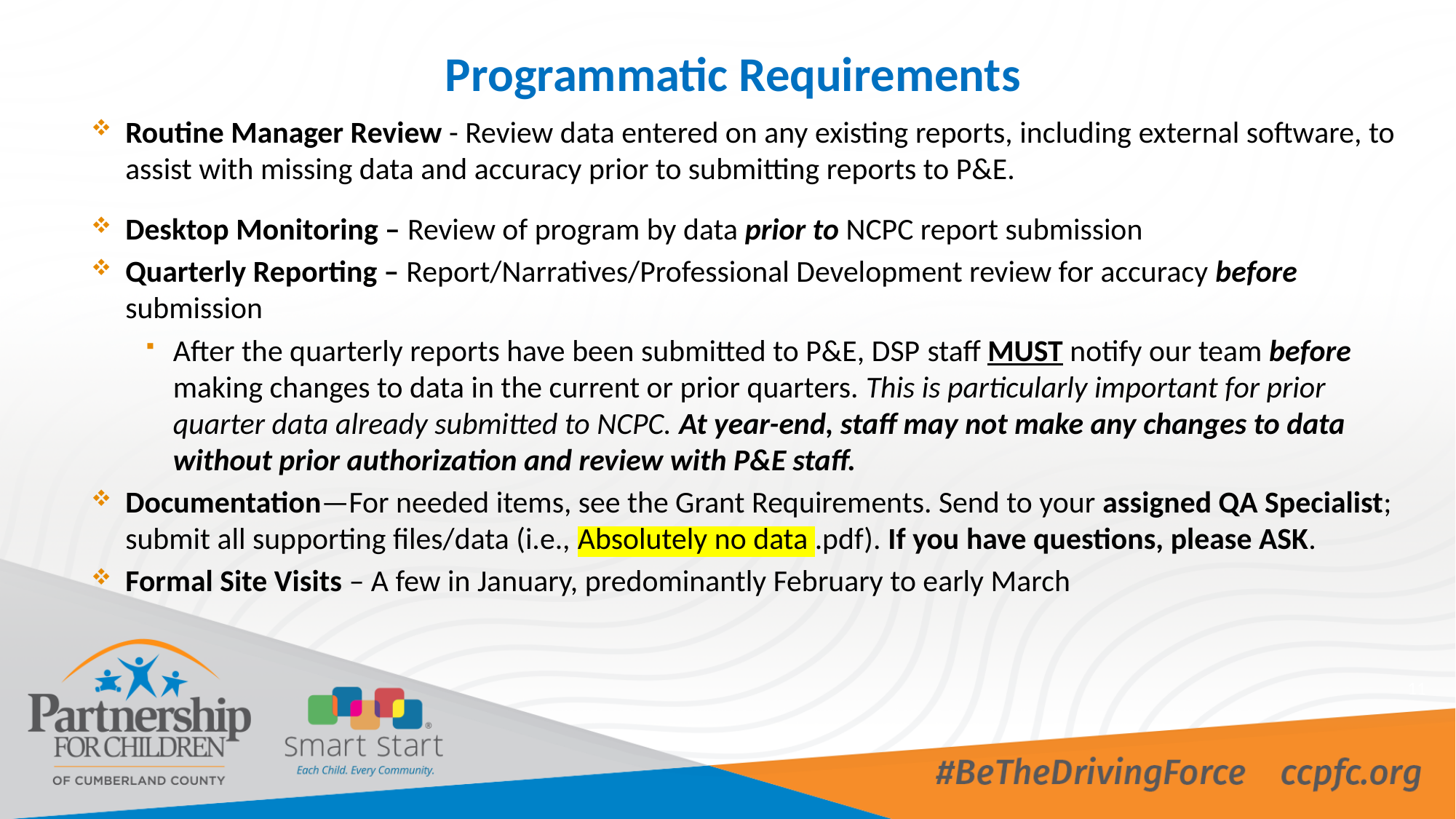

Programmatic Requirements
Routine Manager Review - Review data entered on any existing reports, including external software, to assist with missing data and accuracy prior to submitting reports to P&E.
Desktop Monitoring – Review of program by data prior to NCPC report submission
Quarterly Reporting – Report/Narratives/Professional Development review for accuracy before submission
After the quarterly reports have been submitted to P&E, DSP staff MUST notify our team before making changes to data in the current or prior quarters. This is particularly important for prior quarter data already submitted to NCPC. At year-end, staff may not make any changes to data without prior authorization and review with P&E staff.
Documentation—For needed items, see the Grant Requirements. Send to your assigned QA Specialist; submit all supporting files/data (i.e., Absolutely no data .pdf). If you have questions, please ASK.
Formal Site Visits – A few in January, predominantly February to early March

11